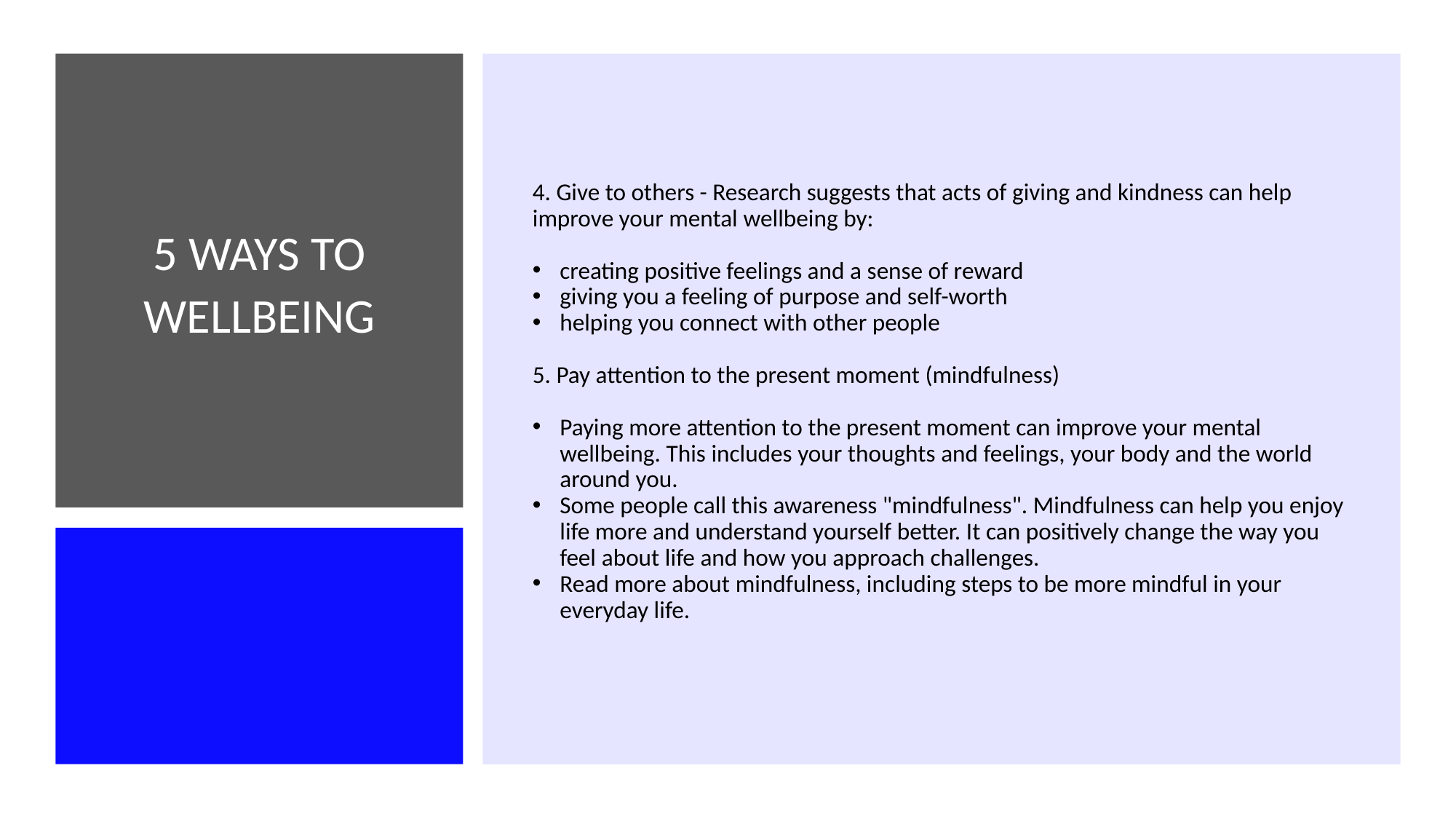

# 5 WAYS TO WELLBEING
4. Give to others - Research suggests that acts of giving and kindness can help improve your mental wellbeing by:

creating positive feelings and a sense of reward
giving you a feeling of purpose and self-worth
helping you connect with other people

5. Pay attention to the present moment (mindfulness)

Paying more attention to the present moment can improve your mental wellbeing. This includes your thoughts and feelings, your body and the world around you.
Some people call this awareness "mindfulness". Mindfulness can help you enjoy life more and understand yourself better. It can positively change the way you feel about life and how you approach challenges.
Read more about mindfulness, including steps to be more mindful in your everyday life.